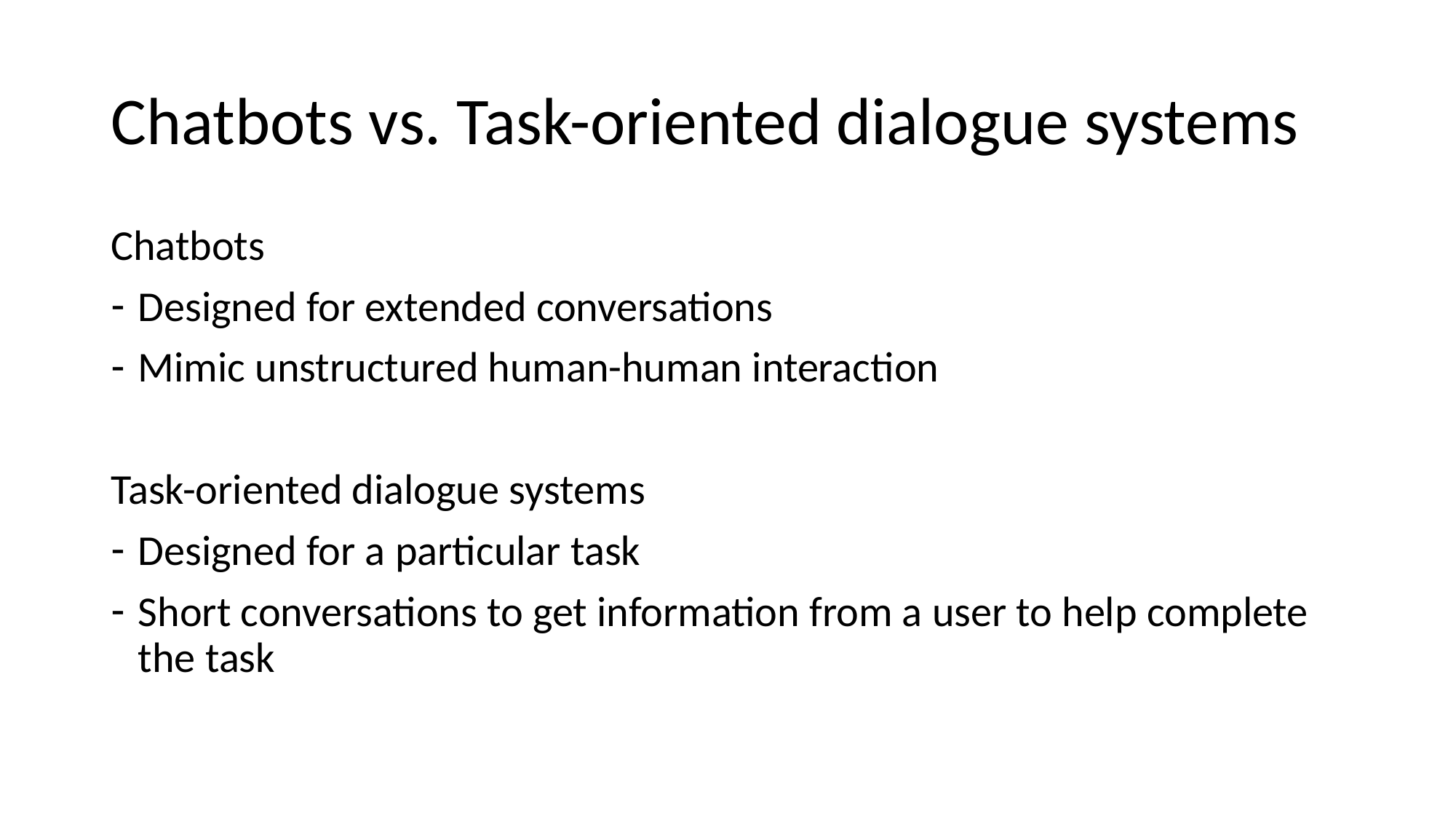

# Chatbots vs. Task-oriented dialogue systems
Chatbots
Designed for extended conversations
Mimic unstructured human-human interaction

Task-oriented dialogue systems
Designed for a particular task
Short conversations to get information from a user to help complete the task